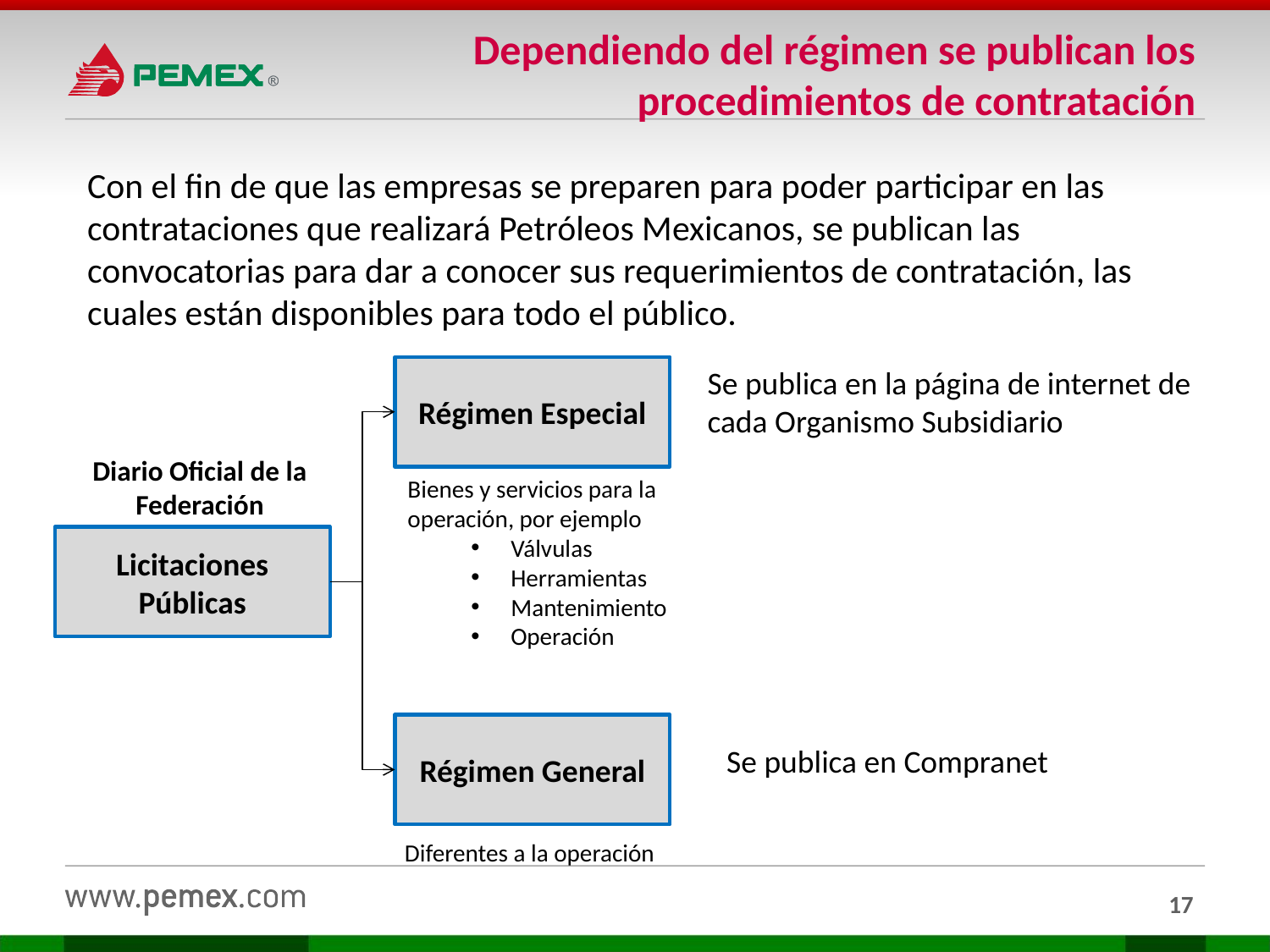

Dependiendo del régimen se publican los procedimientos de contratación
Con el fin de que las empresas se preparen para poder participar en las contrataciones que realizará Petróleos Mexicanos, se publican las convocatorias para dar a conocer sus requerimientos de contratación, las cuales están disponibles para todo el público.
Régimen Especial
Se publica en la página de internet de cada Organismo Subsidiario
Diario Oficial de la Federación
Bienes y servicios para la operación, por ejemplo
Válvulas
Herramientas
Mantenimiento
Operación
Licitaciones Públicas
Régimen General
Se publica en Compranet
Diferentes a la operación
17